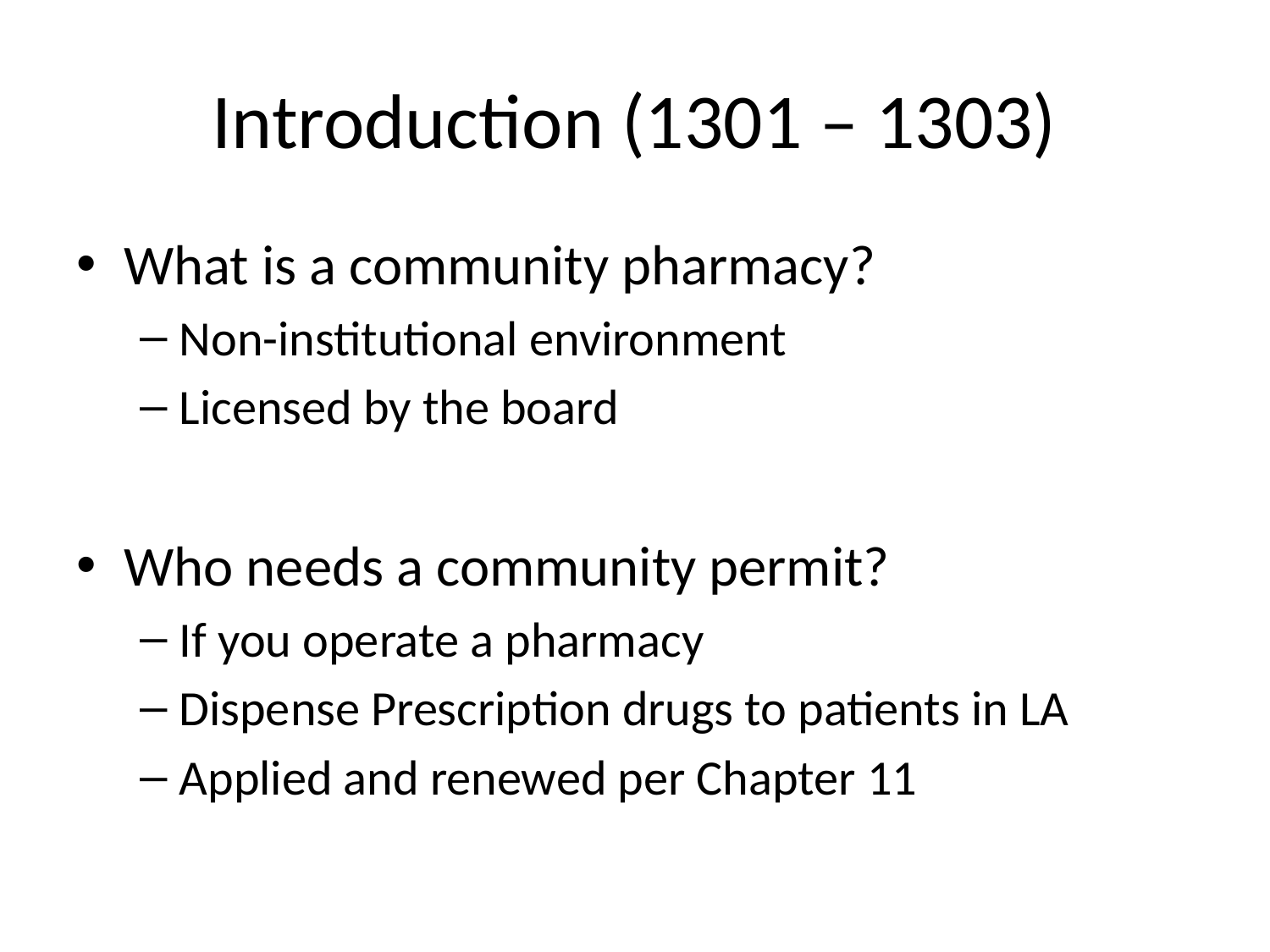

# Introduction (1301 – 1303)
What is a community pharmacy?
Non-institutional environment
Licensed by the board

Who needs a community permit?
If you operate a pharmacy
Dispense Prescription drugs to patients in LA
Applied and renewed per Chapter 11